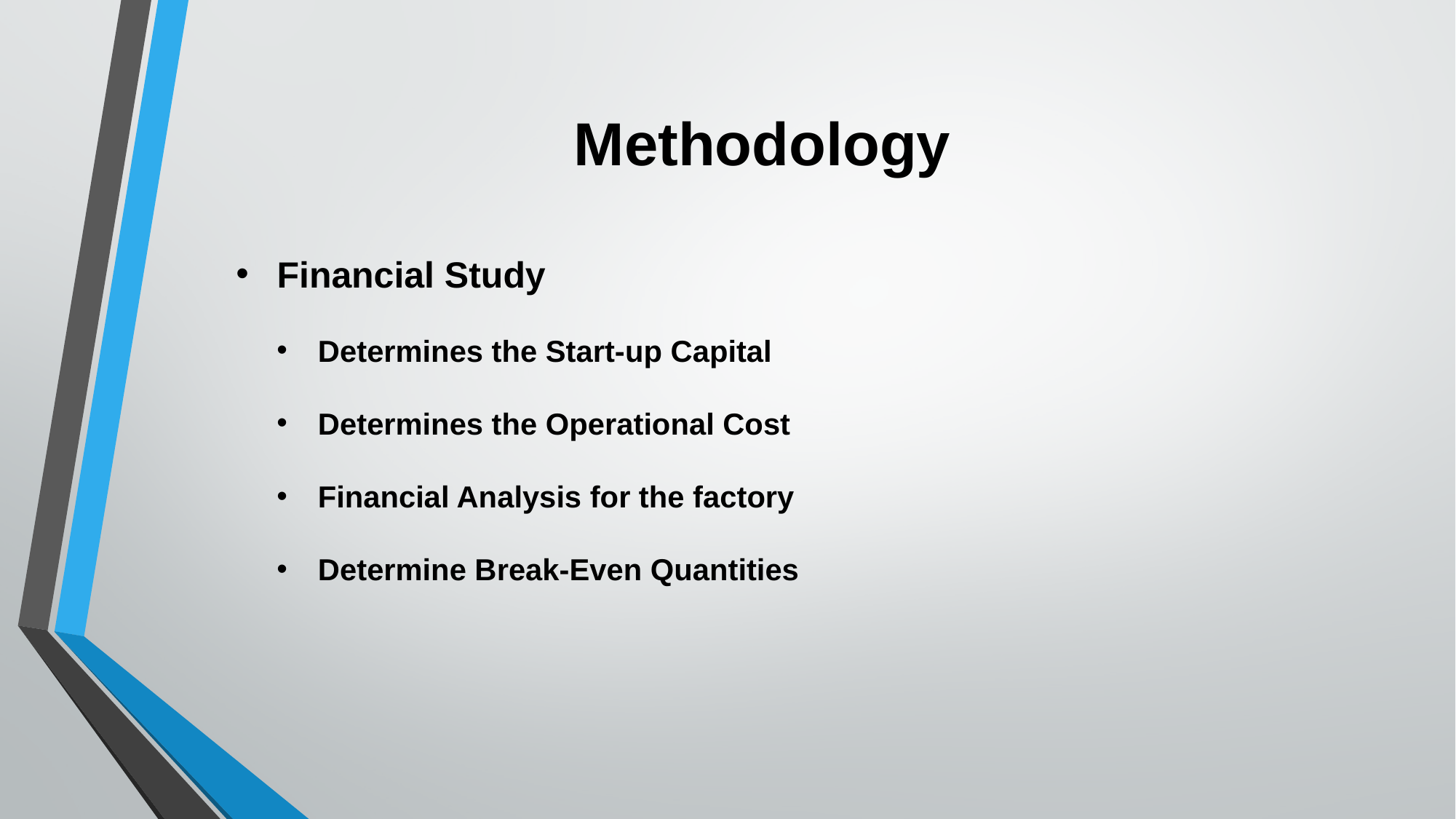

# Methodology
Financial Study
Determines the Start-up Capital
Determines the Operational Cost
Financial Analysis for the factory
Determine Break-Even Quantities